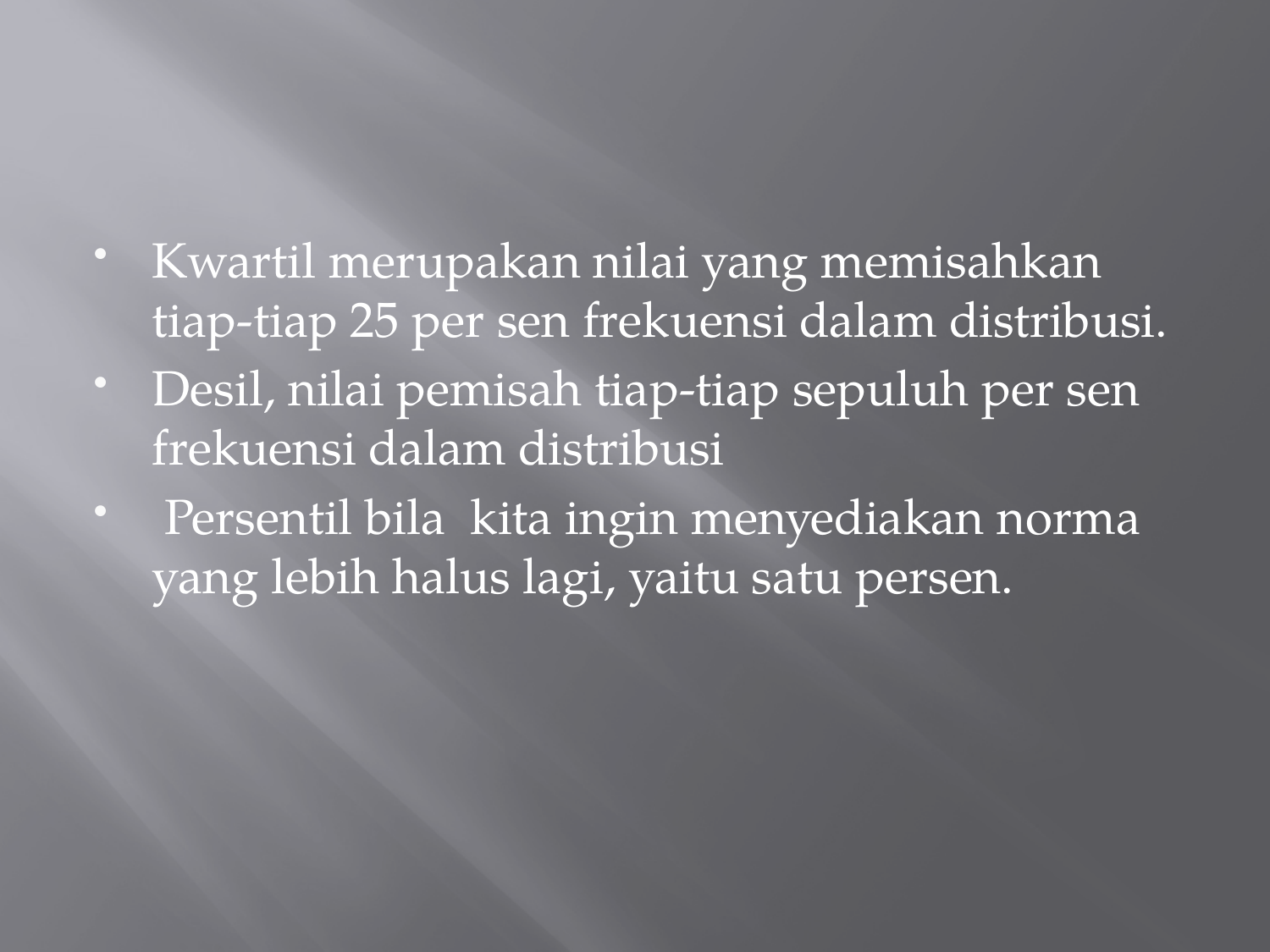

#
Kwartil merupakan nilai yang memisahkan tiap-ti­ap 25 per sen frekuensi dalam distribusi.
Desil, nilai pemisah ti­ap-tiap sepuluh per sen frekuensi dalam distribusi
 Persentil bila  kita ingin menye­diakan norma yang lebih halus lagi, yaitu satu persen.